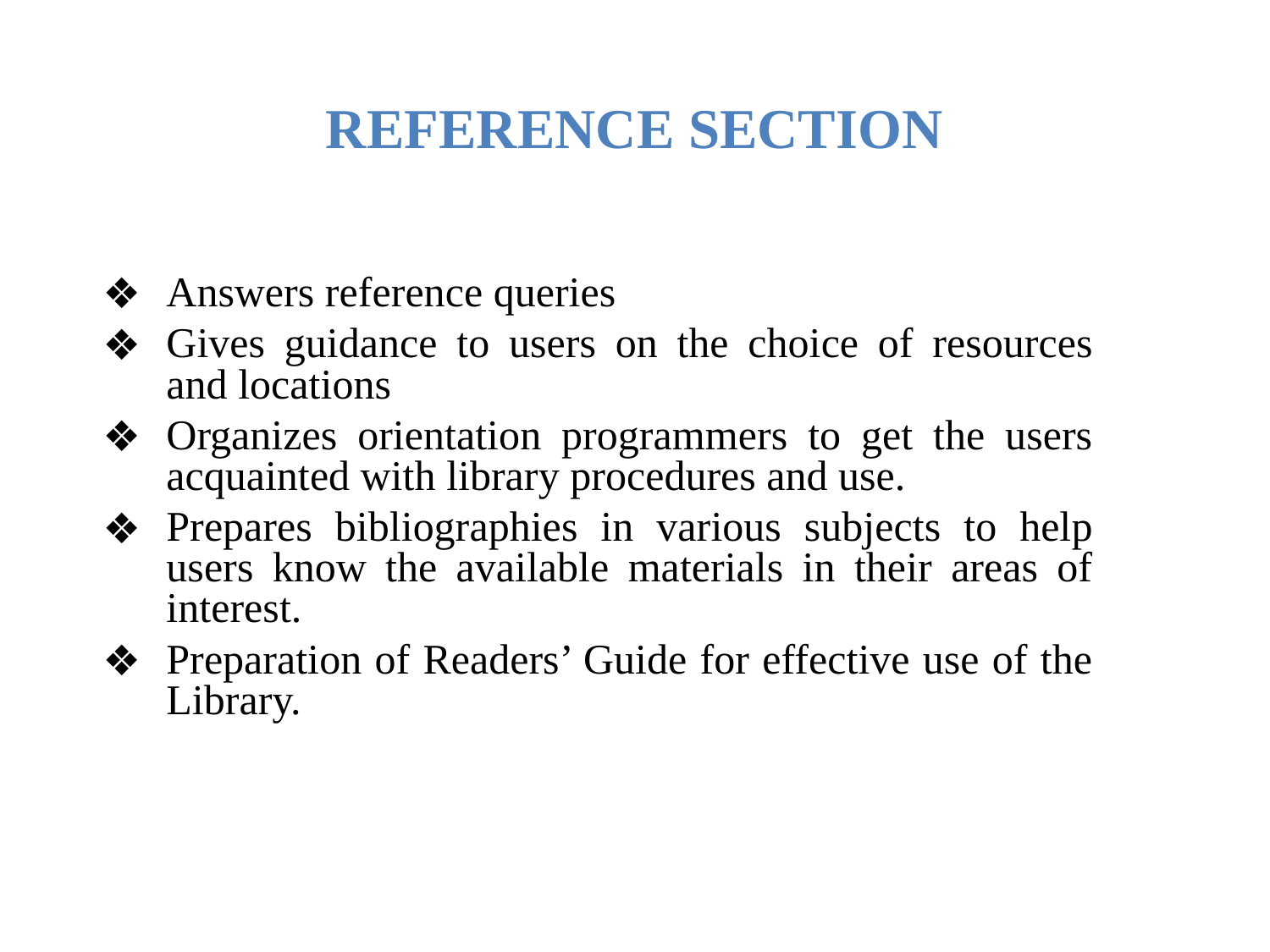

REFERENCE SECTION

Answers reference queries
Gives guidance to users on the choice of resources and locations
Organizes orientation programmers to get the users acquainted with library procedures and use.
Prepares bibliographies in various subjects to help users know the available materials in their areas of interest.
Preparation of Readers’ Guide for effective use of the Library.